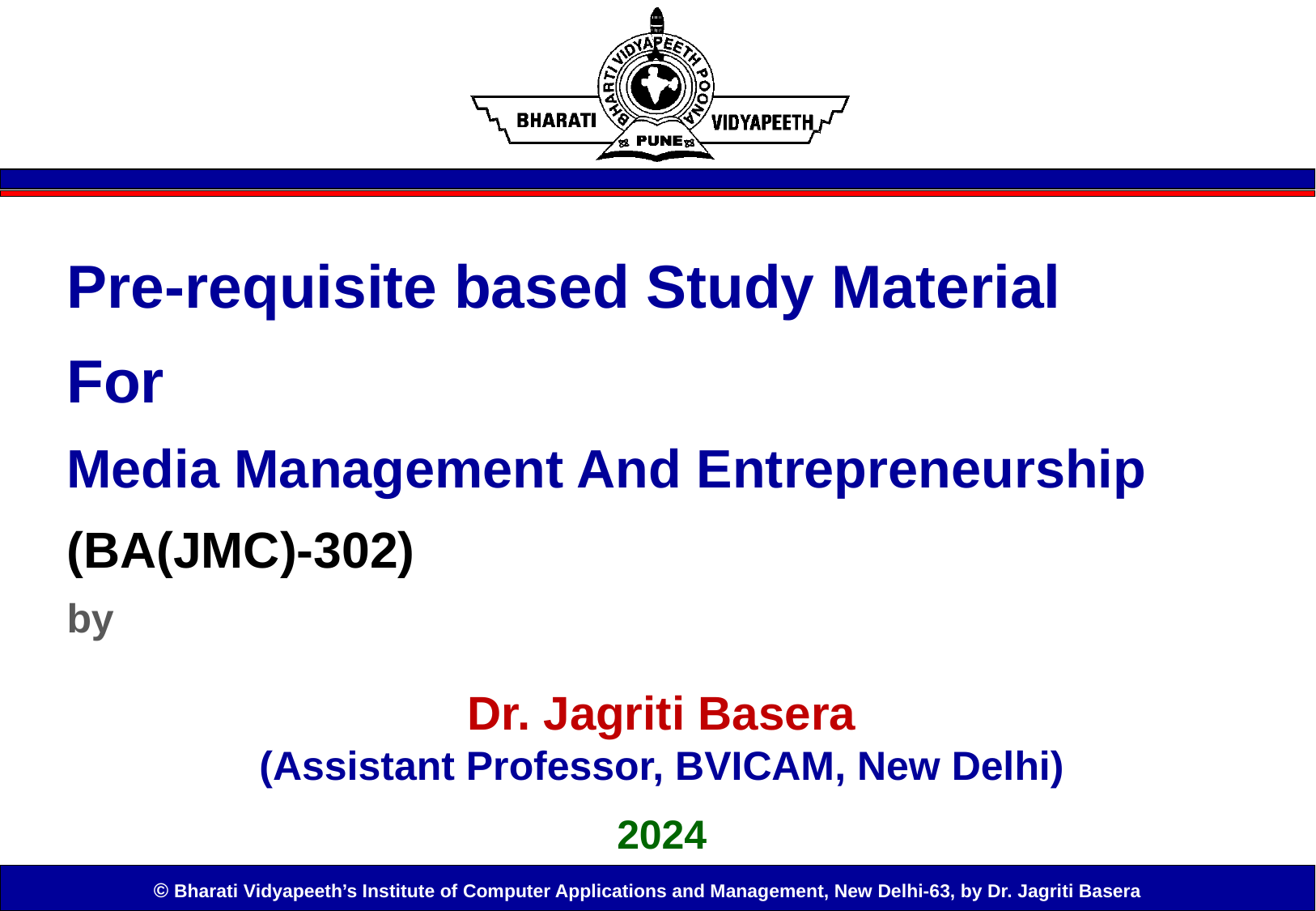

Pre-requisite based Study Material
For
Media Management And Entrepreneurship
(BA(JMC)-302)
by
Dr. Jagriti Basera
(Assistant Professor, BVICAM, New Delhi)
2024